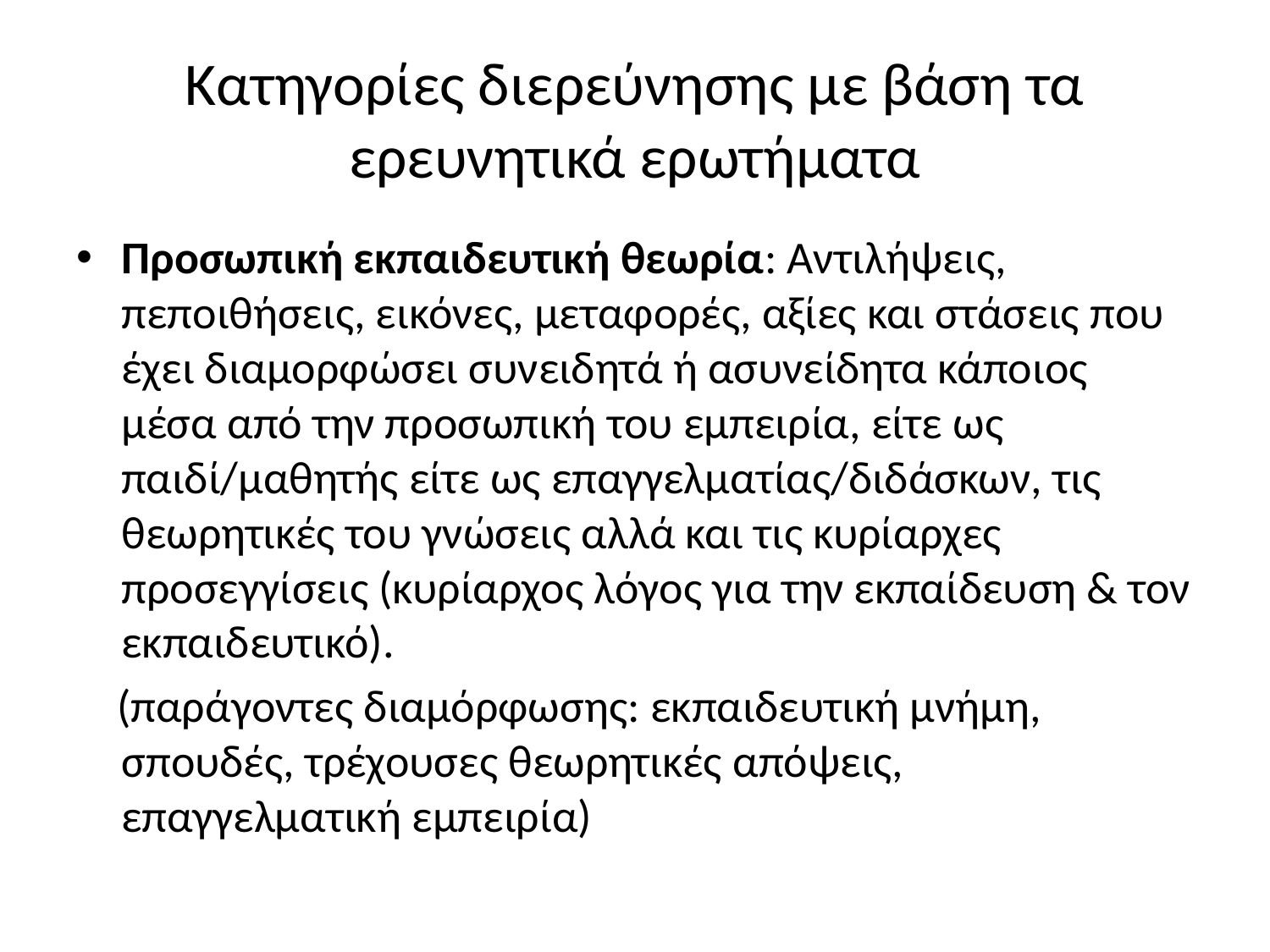

# Κατηγορίες διερεύνησης με βάση τα ερευνητικά ερωτήματα
Προσωπική εκπαιδευτική θεωρία: Αντιλήψεις, πεποιθήσεις, εικόνες, μεταφορές, αξίες και στάσεις που έχει διαμορφώσει συνειδητά ή ασυνείδητα κάποιος μέσα από την προσωπική του εμπειρία, είτε ως παιδί/μαθητής είτε ως επαγγελματίας/διδάσκων, τις θεωρητικές του γνώσεις αλλά και τις κυρίαρχες προσεγγίσεις (κυρίαρχος λόγος για την εκπαίδευση & τον εκπαιδευτικό).
    (παράγοντες διαμόρφωσης: εκπαιδευτική μνήμη, σπουδές, τρέχουσες θεωρητικές απόψεις, επαγγελματική εμπειρία)